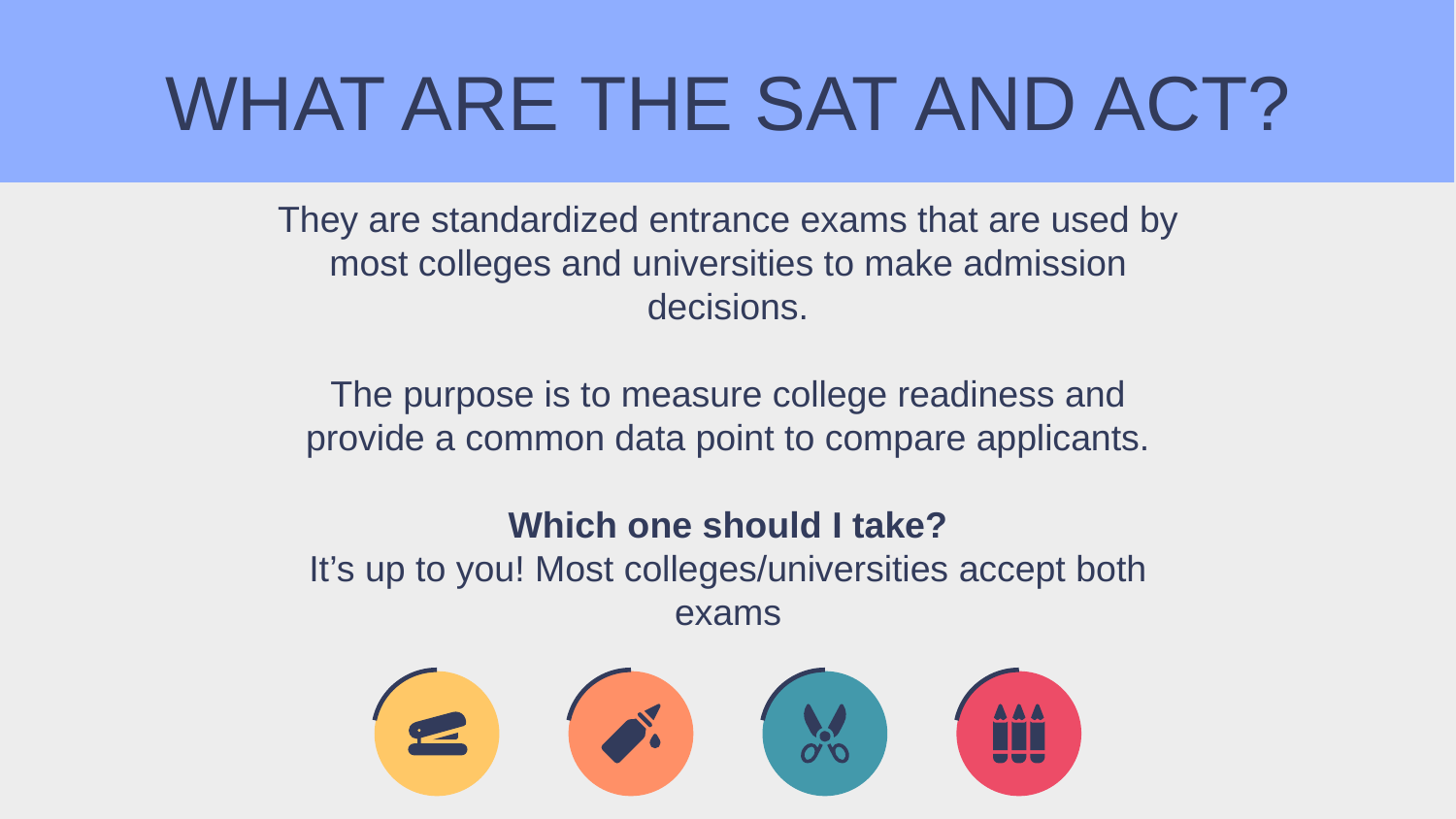

# WHAT ARE THE SAT AND ACT?
They are standardized entrance exams that are used by most colleges and universities to make admission decisions.

The purpose is to measure college readiness and provide a common data point to compare applicants.

Which one should I take?
It’s up to you! Most colleges/universities accept both exams